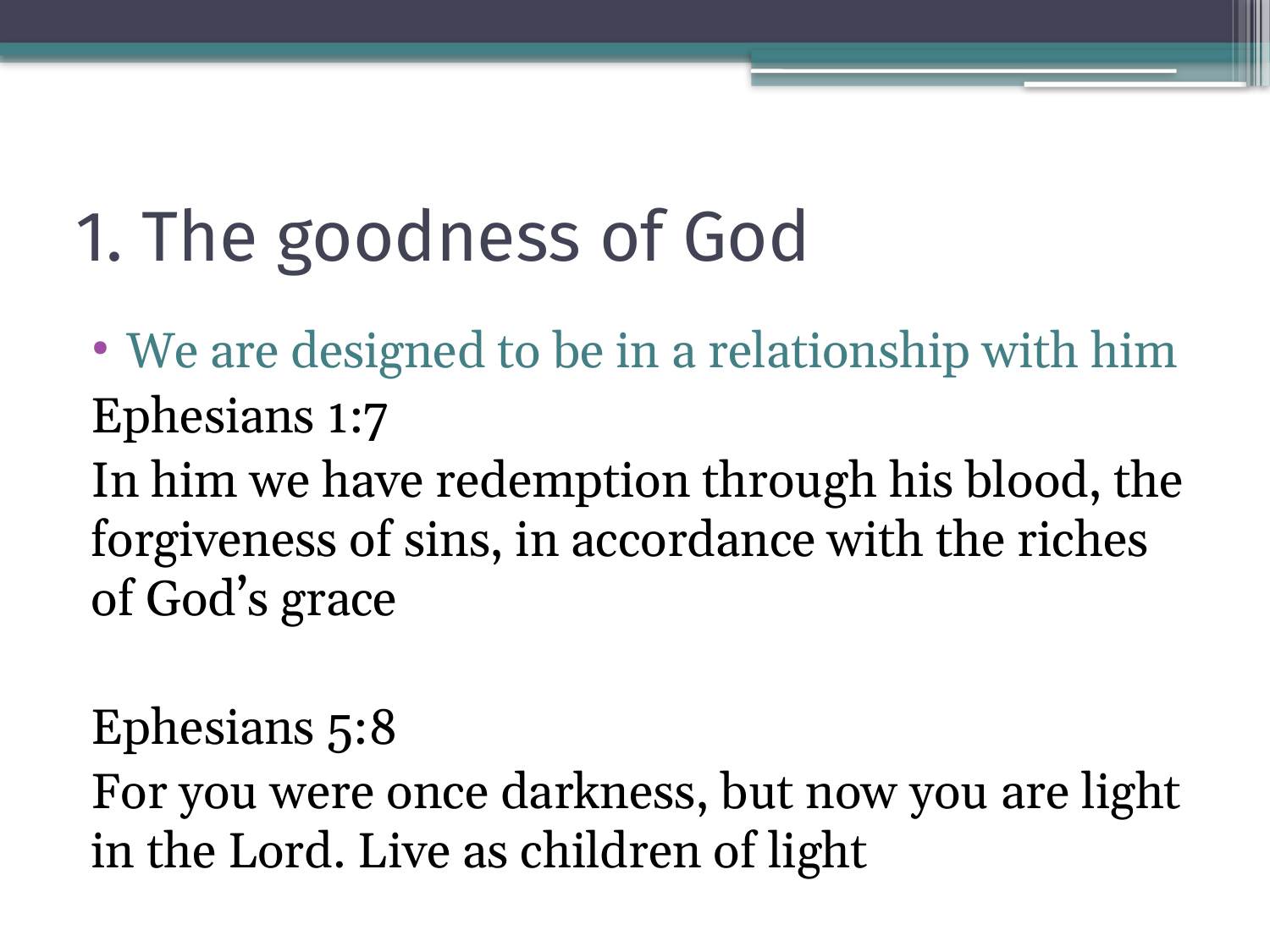

# 1. The goodness of God
We are designed to be in a relationship with him
Ephesians 1:7
In him we have redemption through his blood, the forgiveness of sins, in accordance with the riches of God’s grace

Ephesians 5:8
For you were once darkness, but now you are light in the Lord. Live as children of light